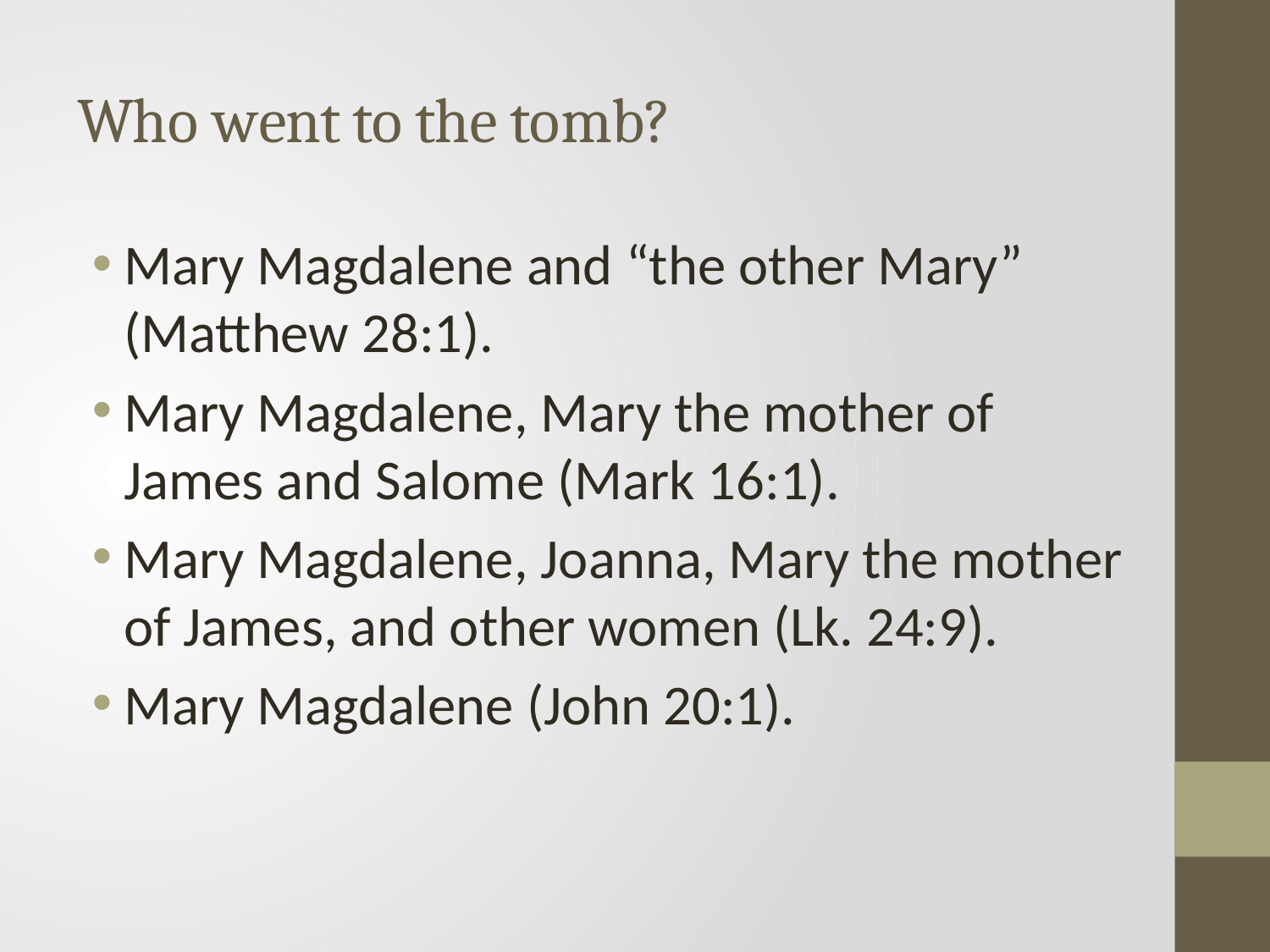

# Who went to the tomb?
Mary Magdalene and “the other Mary” (Matthew 28:1).
Mary Magdalene, Mary the mother of James and Salome (Mark 16:1).
Mary Magdalene, Joanna, Mary the mother of James, and other women (Lk. 24:9).
Mary Magdalene (John 20:1).